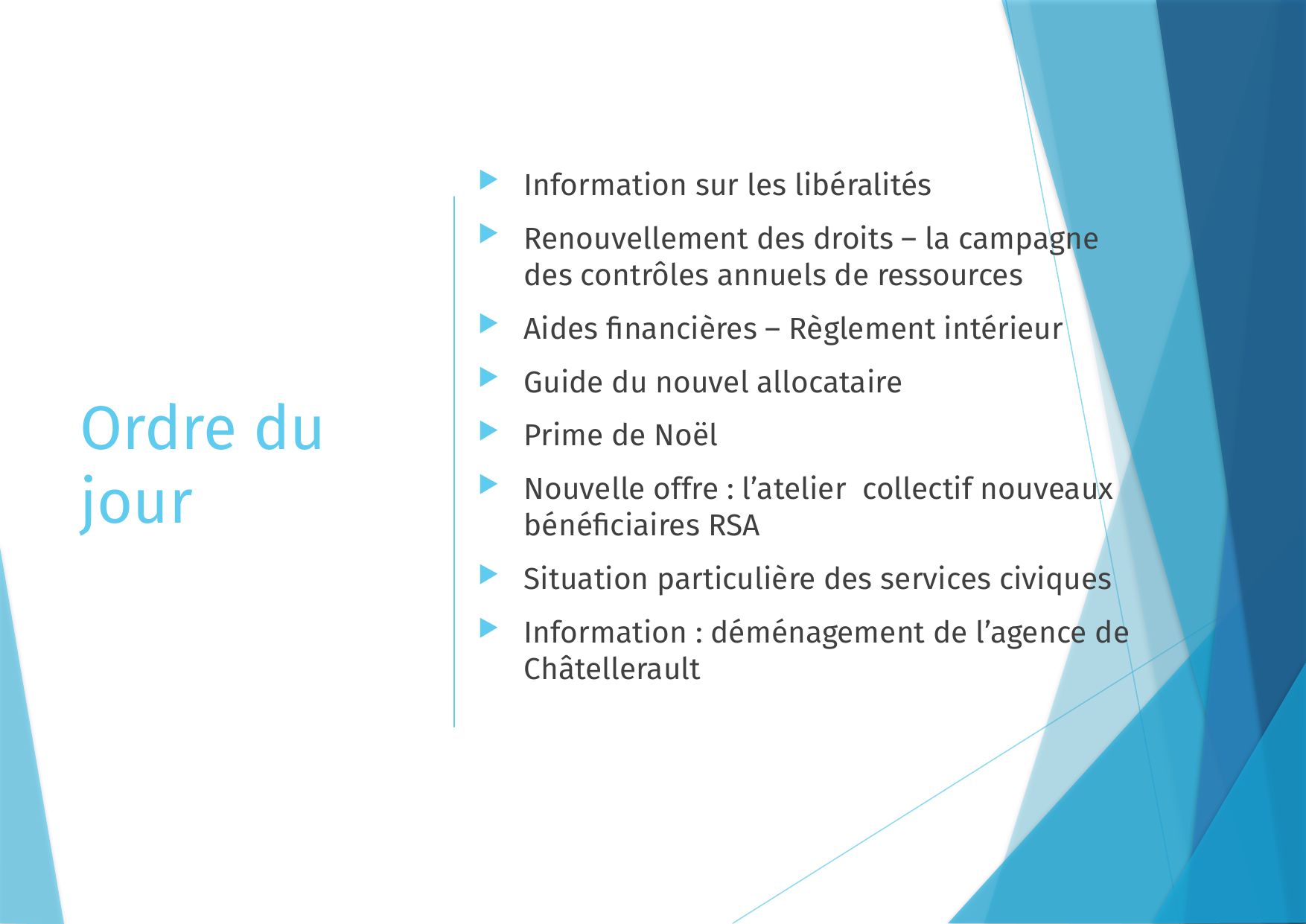

# Ordre du jour
Information sur les libéralités
Renouvellement des droits – la campagne des contrôles annuels de ressources
Aides financières – Règlement intérieur
Guide du nouvel allocataire
Prime de Noël
Nouvelle offre : l’atelier  collectif nouveaux bénéficiaires RSA
Situation particulière des services civiques
Information : déménagement de l’agence de Châtellerault